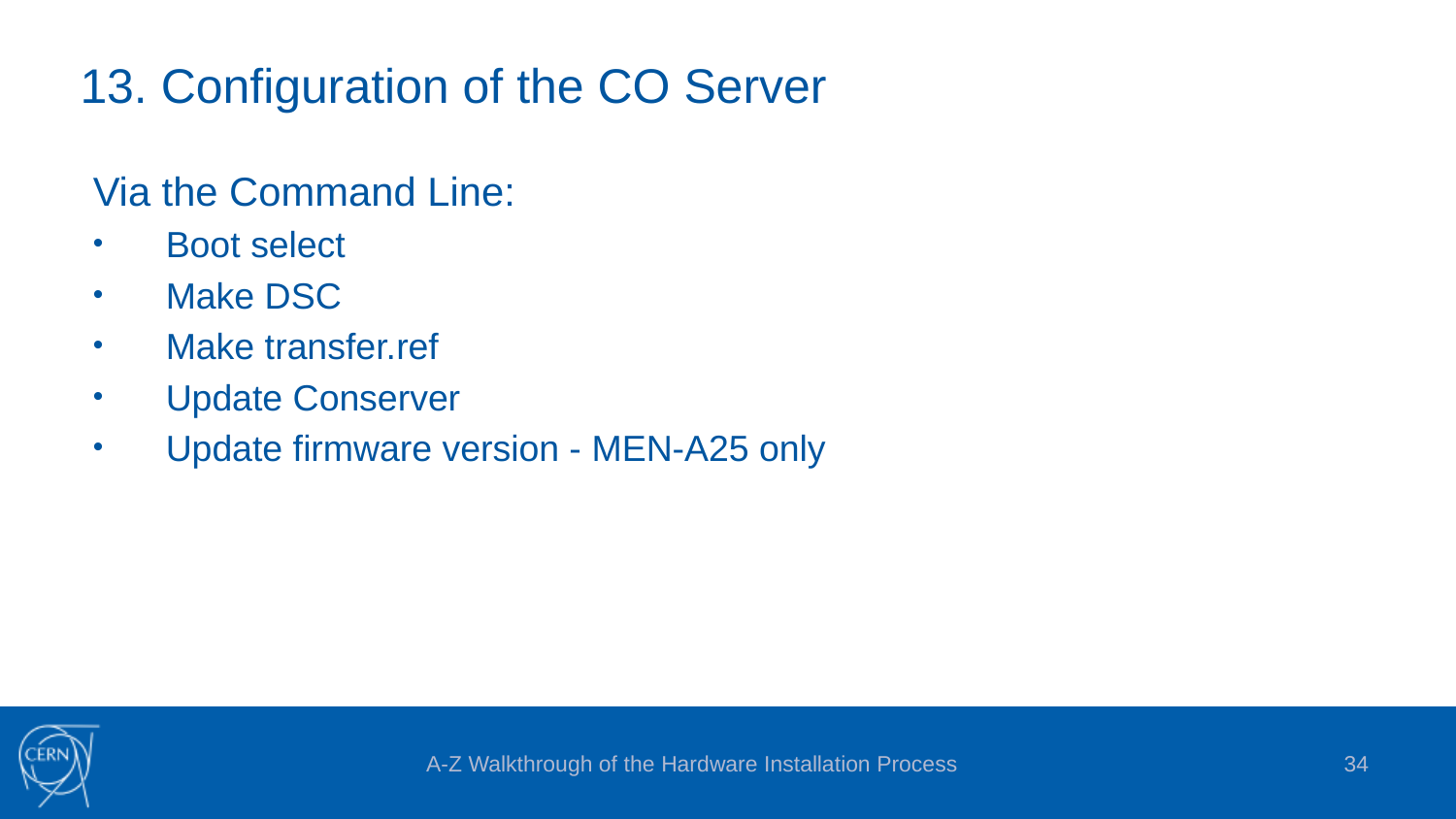

# 13. Configuration of the CO Server
Via the Command Line:
Boot select
Make DSC
Make transfer.ref
Update Conserver
Update firmware version - MEN-A25 only

34
A-Z Walkthrough of the Hardware Installation Process